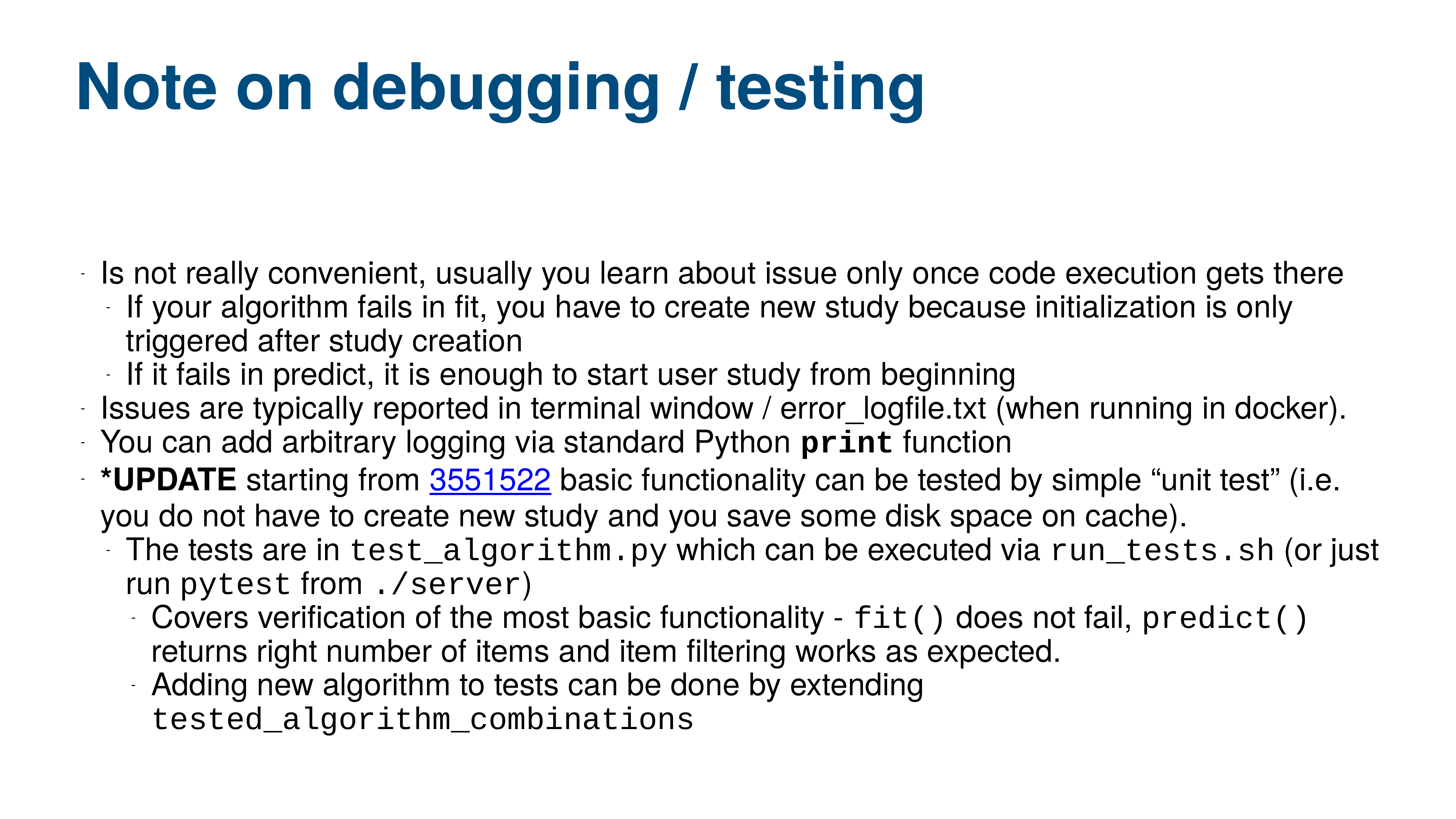

# Note on debugging / testing

Is not really convenient, usually you learn about issue only once code execution gets there
If your algorithm fails in fit, you have to create new study because initialization is only triggered after study creation
If it fails in predict, it is enough to start user study from beginning
Issues are typically reported in terminal window / error_logfile.txt (when running in docker).
You can add arbitrary logging via standard Python print function
*UPDATE starting from 3551522 basic functionality can be tested by simple “unit test” (i.e. you do not have to create new study and you save some disk space on cache).
The tests are in test_algorithm.py which can be executed via run_tests.sh (or just run pytest from ./server)
Covers verification of the most basic functionality - fit() does not fail, predict() returns right number of items and item filtering works as expected.
Adding new algorithm to tests can be done by extending tested_algorithm_combinations